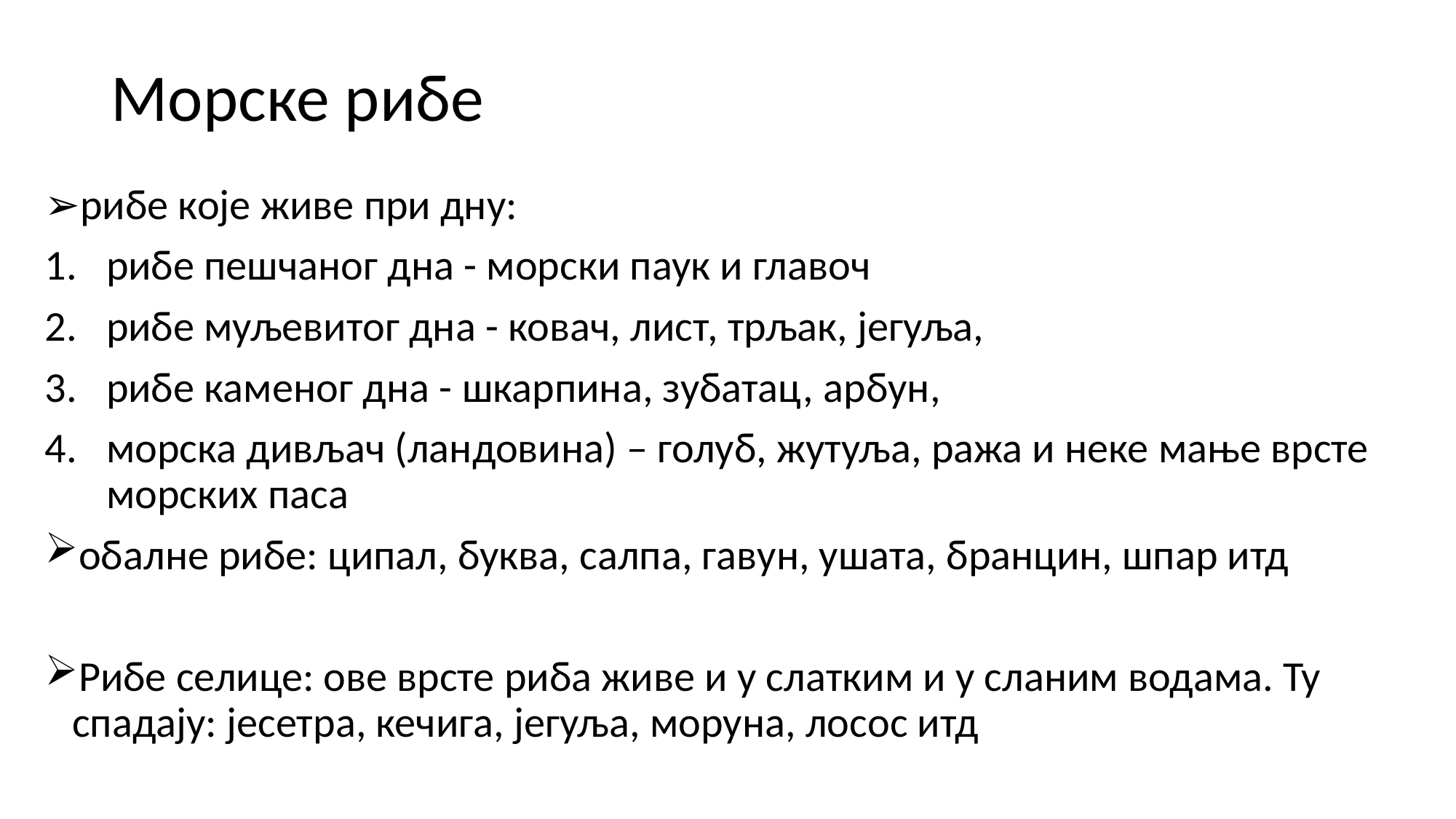

# Морске рибе
➢рибе које живе при дну:
рибе пешчаног дна - морски паук и главоч
рибе муљевитог дна - ковач, лист, трљак, јегуља,
рибе каменог дна - шкарпина, зубатац, арбун,
морска дивљач (ландовина) – голуб, жутуља, ража и неке мање врсте морских паса
обалне рибе: ципал, буква, салпа, гавун, ушата, бранцин, шпар итд

Рибе селице: ове врсте риба живе и у слатким и у сланим водама. Ту спадају: јесетра, кечига, јегуља, моруна, лосос итд